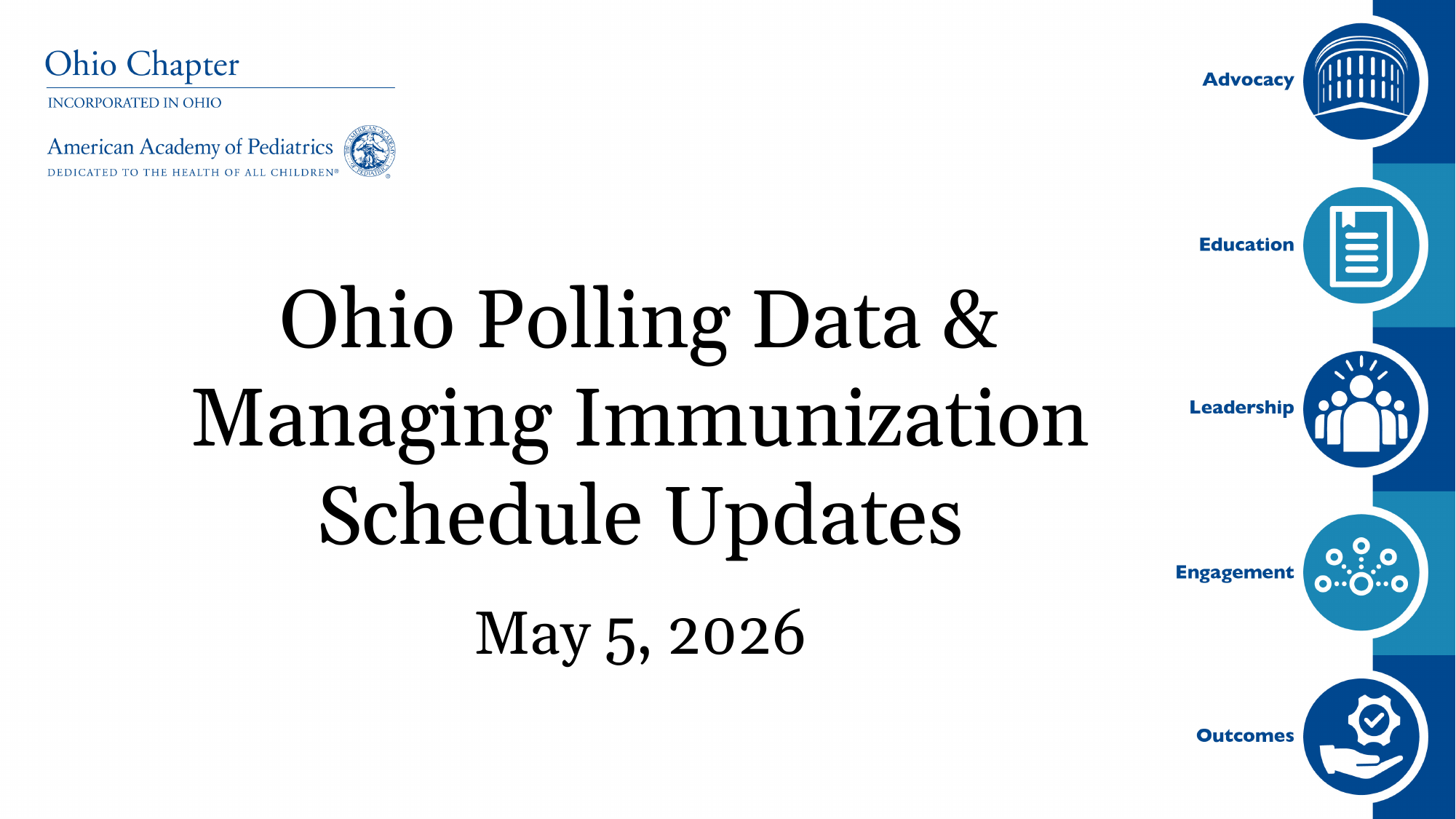

Ohio Polling Data & Managing Immunization Schedule Updates

May 5, 2026